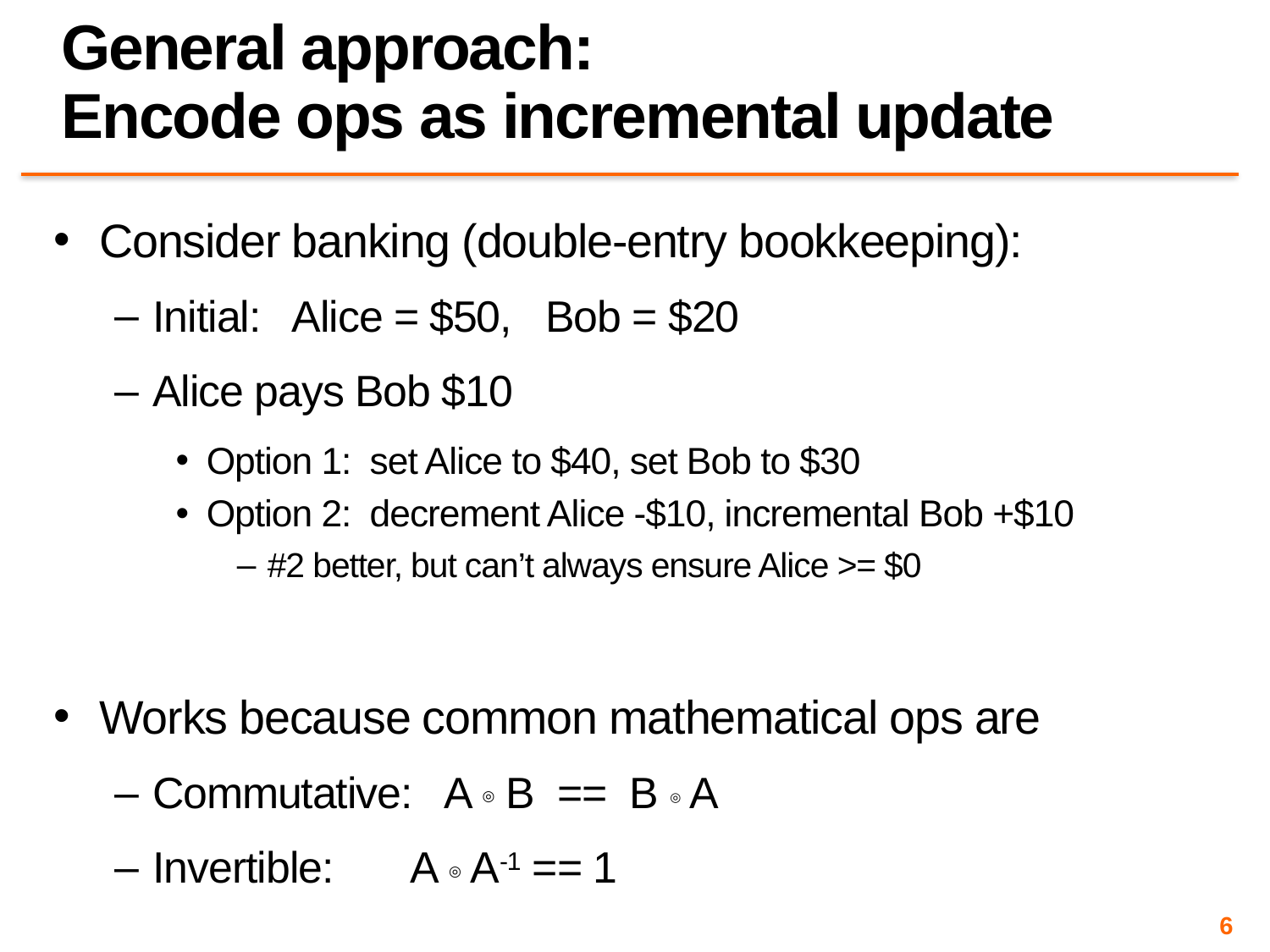

# General approach: Encode ops as incremental update
Consider banking (double-entry bookkeeping):
Initial:   Alice = $50,   Bob = $20
Alice pays Bob $10
Option 1:  set Alice to $40, set Bob to $30
Option 2:  decrement Alice -$10, incremental Bob +$10
#2 better, but can’t always ensure Alice >= $0

Works because common mathematical ops are
Commutative:   A ◎ B  ==  B ◎ A
Invertible:		   A ◎ A-1 == 1
6